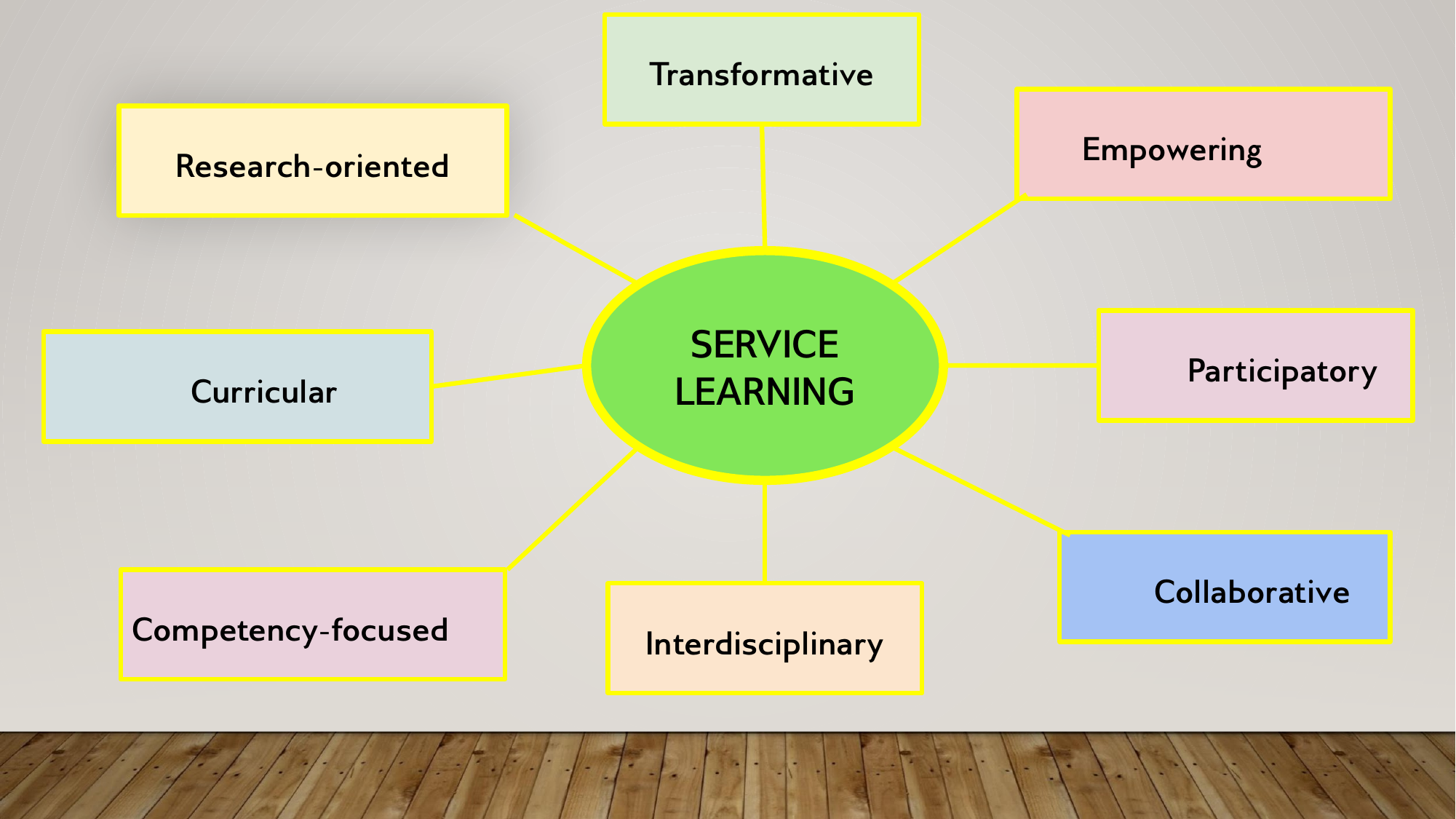

Transformative
Empowering
Research-oriented
SERVICE LEARNING
Participatory
Curricular
Collaborative
Competency-focused
Interdisciplinary